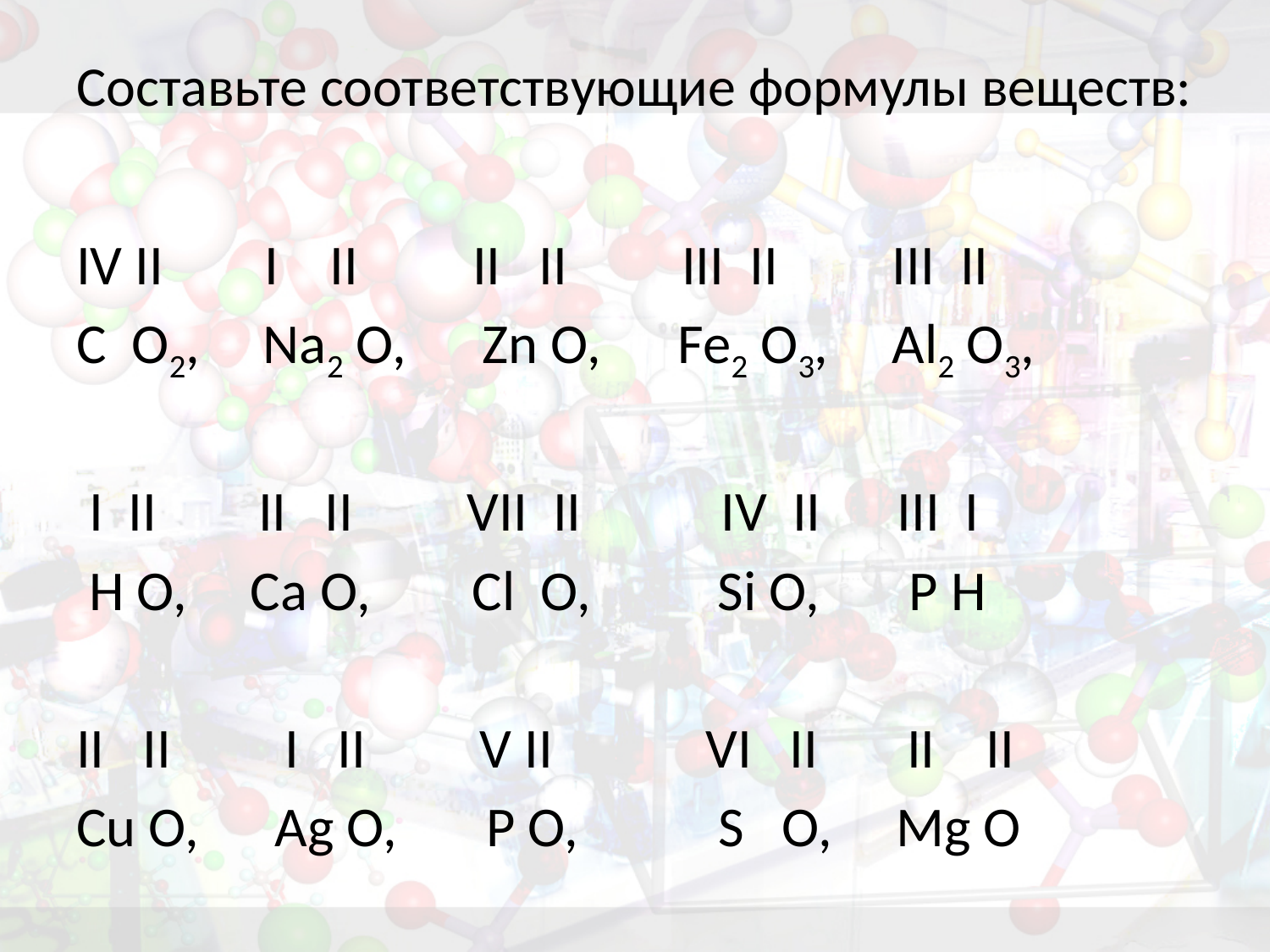

# Составьте соответствующие формулы веществ:
IV II        I    II         II   II         III  II         III  II
С  О2,     Na2 O,      Zn O,      Fe2 O3,     Al2 O3,

 I  II        II   II         VII  II           IV  II      III  I
 H O,     Ca O,        Cl  O,          Si O,       P H

II   II         I   II         V II            VI   II       II    II
Cu O,      Ag O,       P O,           S   O,     Mg O